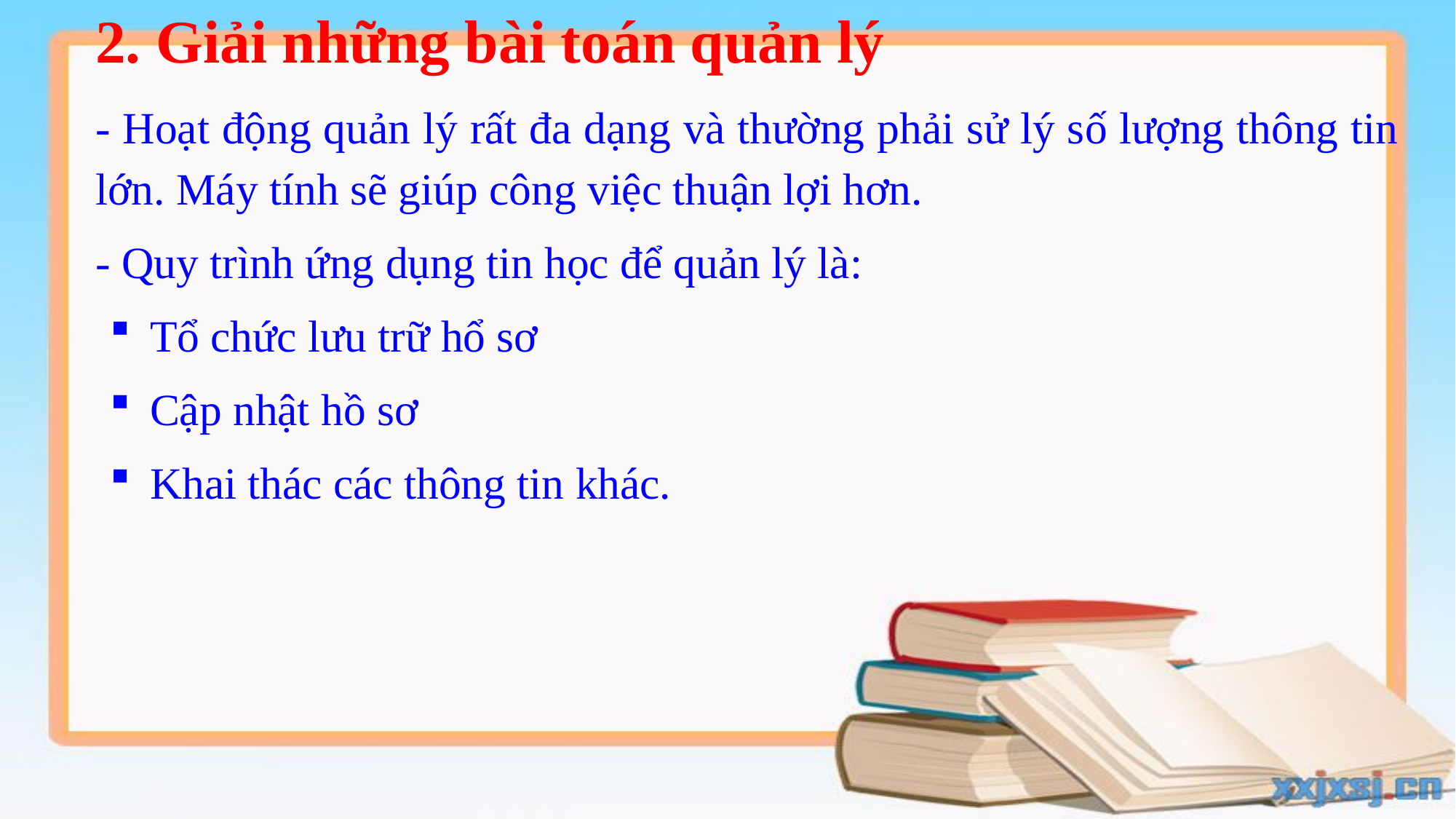

2. Giải những bài toán quản lý
- Hoạt động quản lý rất đa dạng và thường phải sử lý số lượng thông tin lớn. Máy tính sẽ giúp công việc thuận lợi hơn.
- Quy trình ứng dụng tin học để quản lý là:
Tổ chức lưu trữ hổ sơ
Cập nhật hồ sơ
Khai thác các thông tin khác.